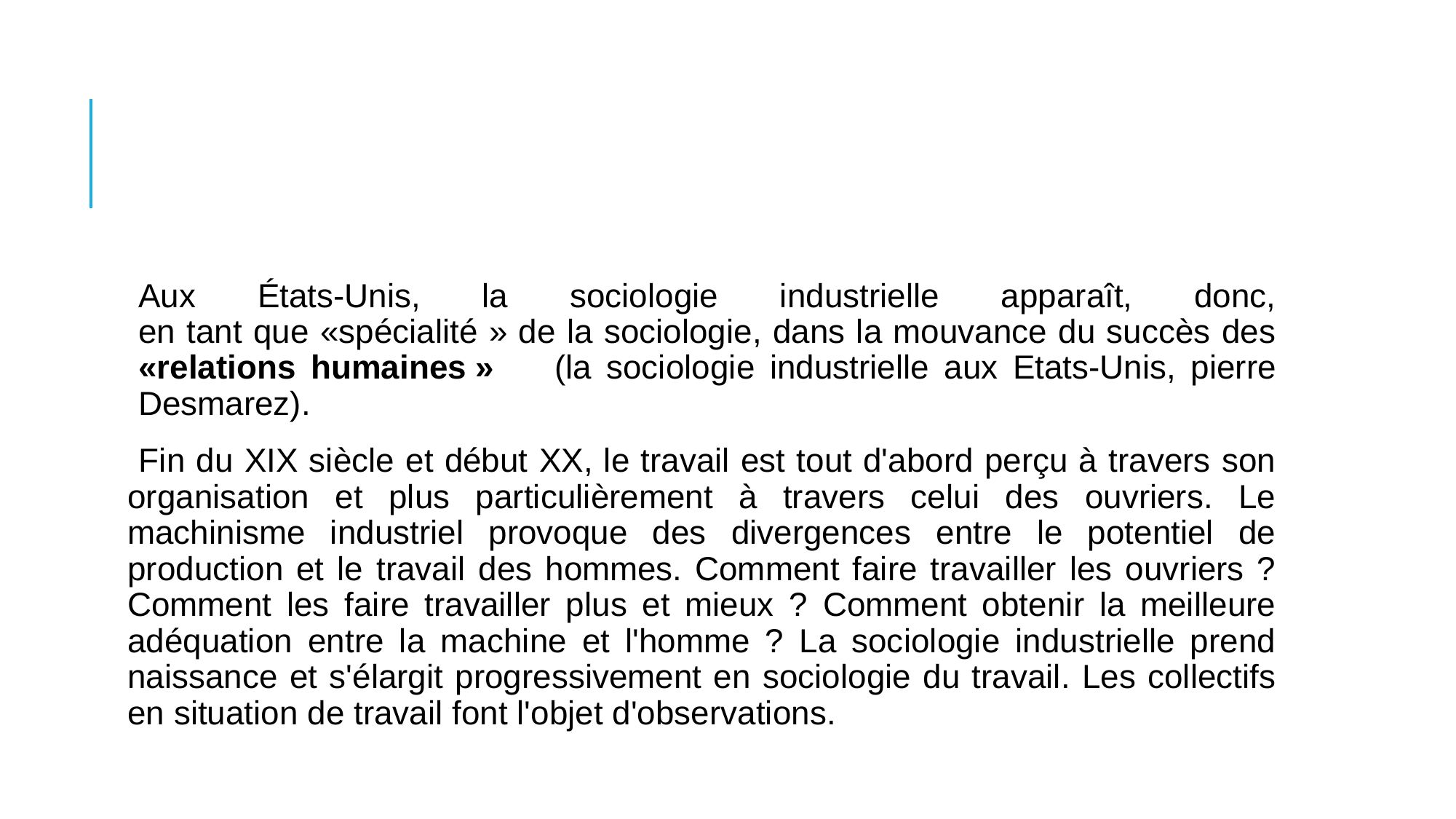

Aux États-Unis, la sociologie industrielle apparaît, donc,
en tant que «spécialité » de la sociologie, dans la mouvance du succès des
«relations humaines »    (la sociologie industrielle aux Etats-Unis, pierre Desmarez).
 Fin du XIX siècle et début XX, le travail est tout d'abord perçu à travers son organisation et plus particulièrement à travers celui des ouvriers. Le machinisme industriel provoque des divergences entre le potentiel de production et le travail des hommes. Comment faire travailler les ouvriers ? Comment les faire travailler plus et mieux ? Comment obtenir la meilleure adéquation entre la machine et l'homme ? La sociologie industrielle prend naissance et s'élargit progressivement en sociologie du travail. Les collectifs en situation de travail font l'objet d'observations.